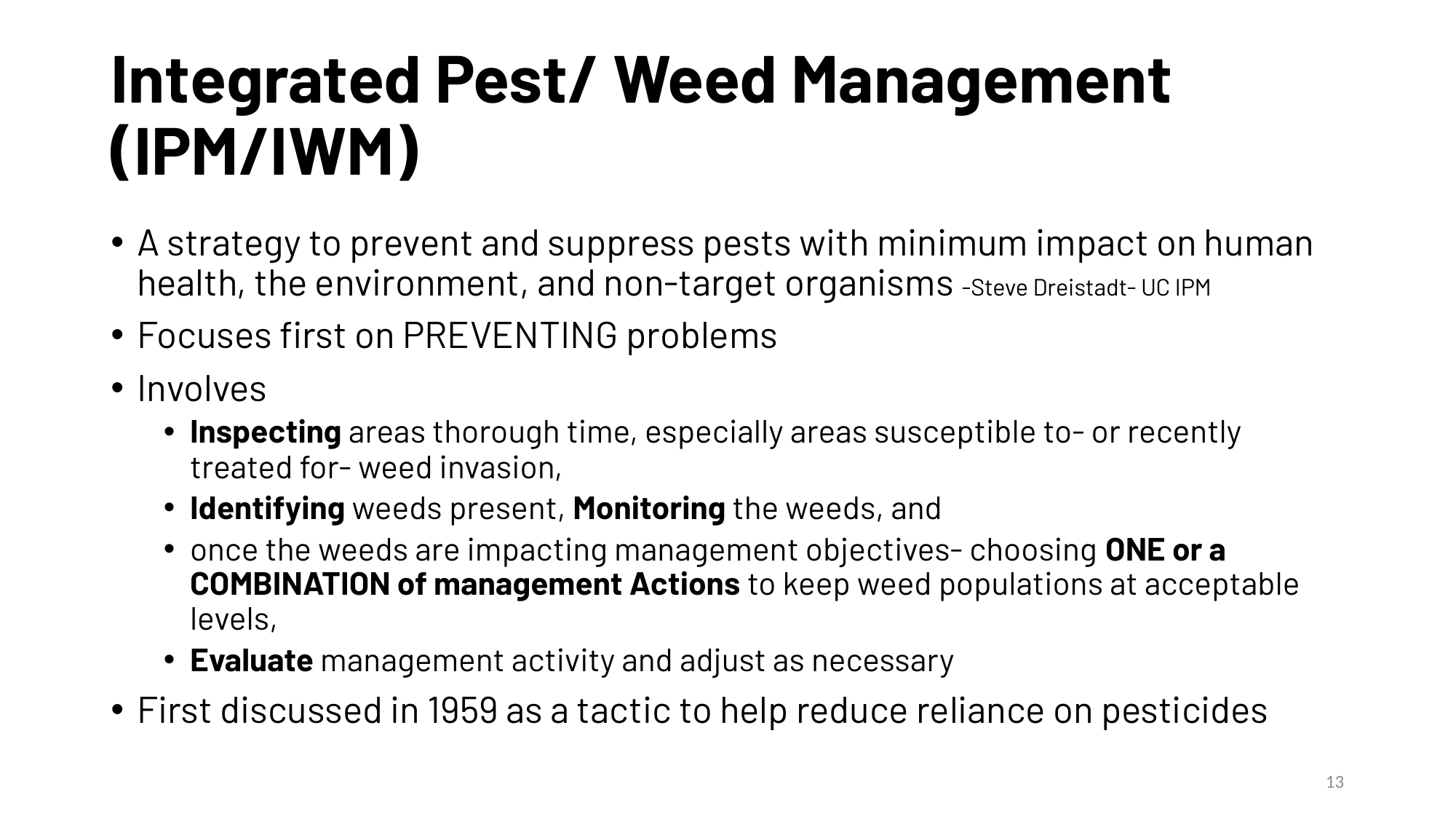

# Integrated Pest/ Weed Management (IPM/IWM)
A strategy to prevent and suppress pests with minimum impact on human health, the environment, and non-target organisms -Steve Dreistadt- UC IPM
Focuses first on PREVENTING problems
Involves
Inspecting areas thorough time, especially areas susceptible to- or recently treated for- weed invasion,
Identifying weeds present, Monitoring the weeds, and
once the weeds are impacting management objectives- choosing ONE or a COMBINATION of management Actions to keep weed populations at acceptable levels,
Evaluate management activity and adjust as necessary
First discussed in 1959 as a tactic to help reduce reliance on pesticides
13